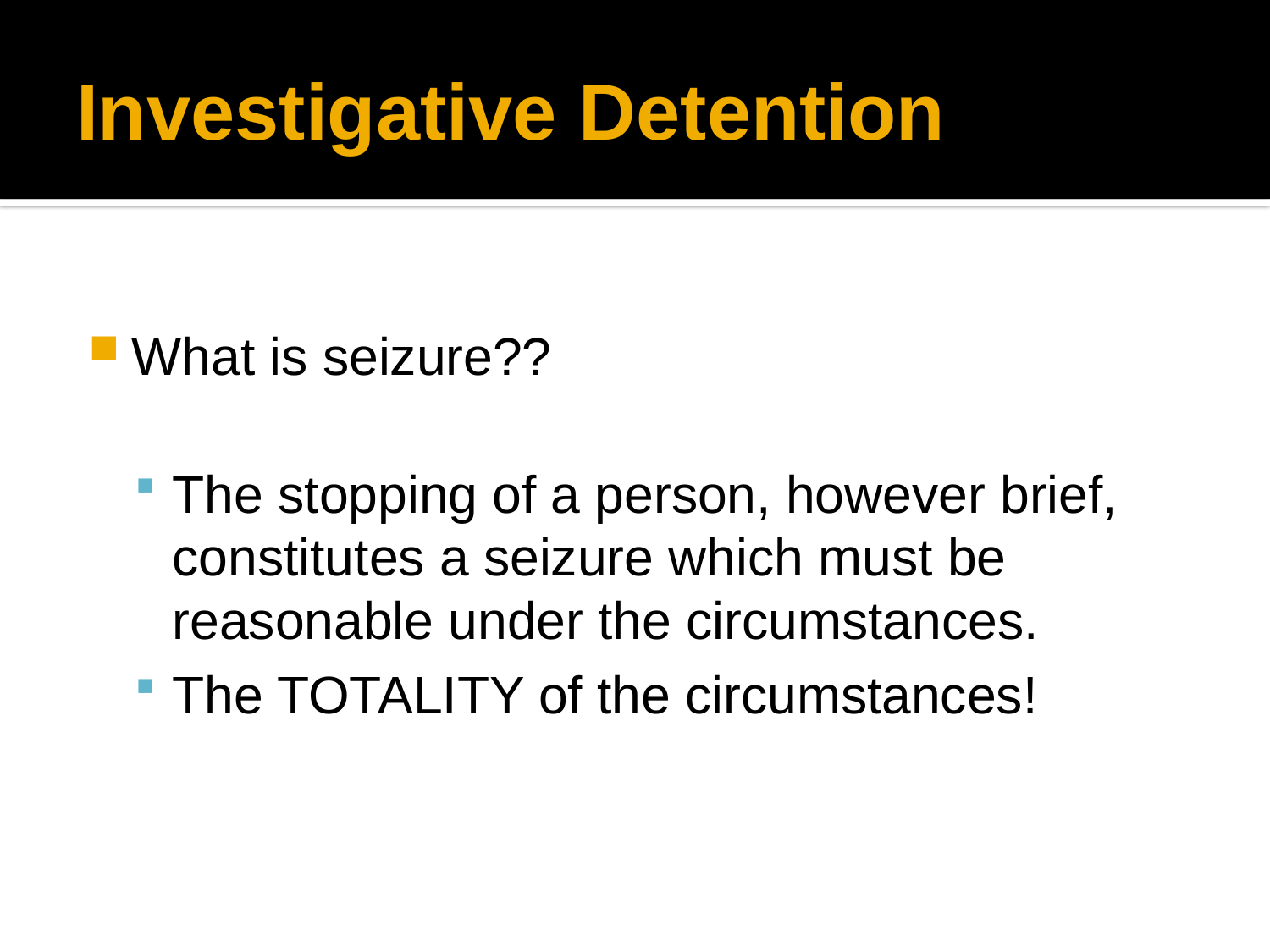

# Investigative Detention

What is seizure??

The stopping of a person, however brief, constitutes a seizure which must be reasonable under the circumstances.
The TOTALITY of the circumstances!